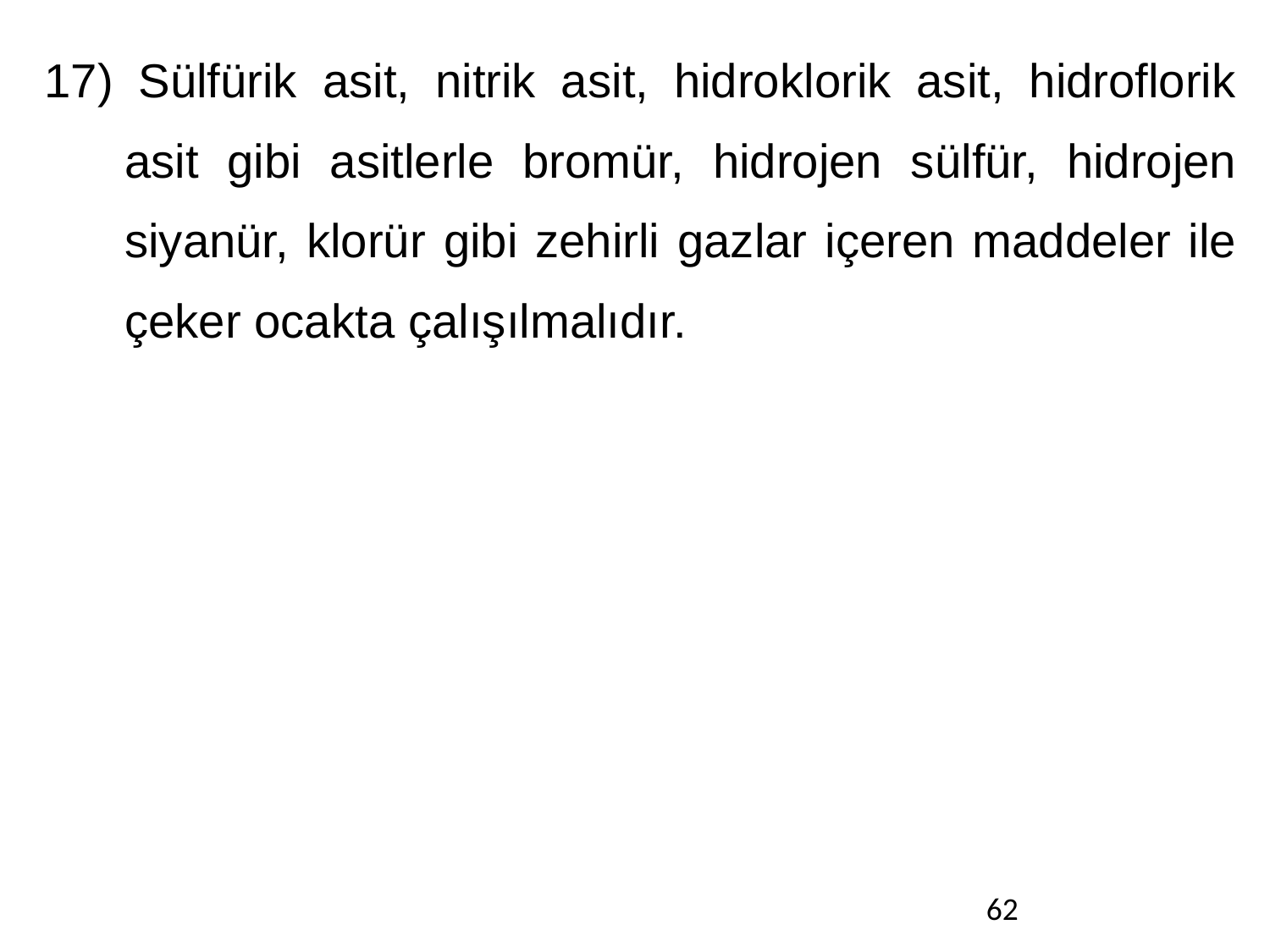

17) Sülfürik asit, nitrik asit, hidroklorik asit, hidroflorik asit gibi asitlerle bromür, hidrojen sülfür, hidrojen siyanür, klorür gibi zehirli gazlar içeren maddeler ile çeker ocakta çalışılmalıdır.

62